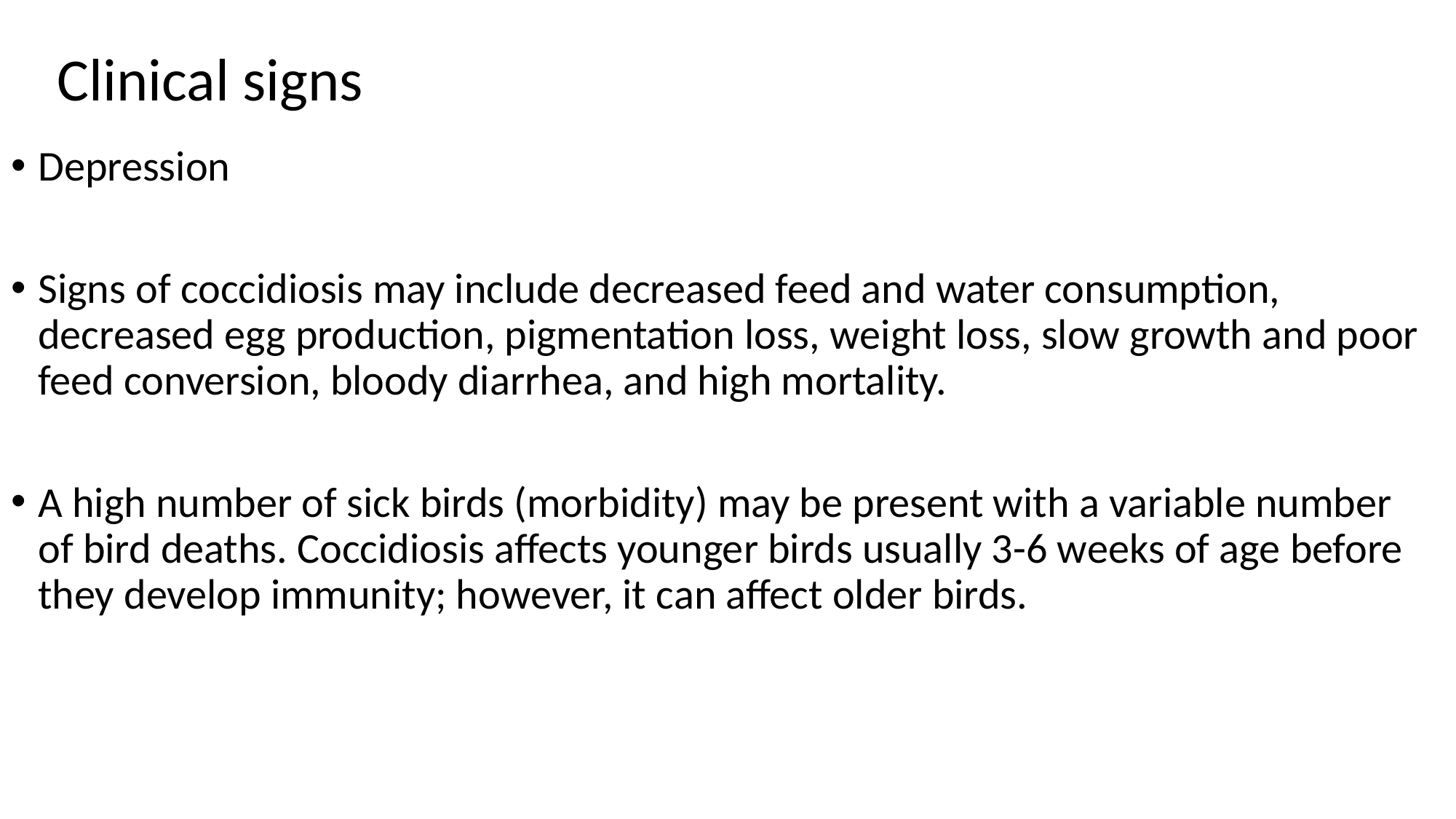

# Clinical signs
Depression

Signs of coccidiosis may include decreased feed and water consumption, decreased egg production, pigmentation loss, weight loss, slow growth and poor feed conversion, bloody diarrhea, and high mortality.

A high number of sick birds (morbidity) may be present with a variable number of bird deaths. Coccidiosis affects younger birds usually 3-6 weeks of age before they develop immunity; however, it can affect older birds.